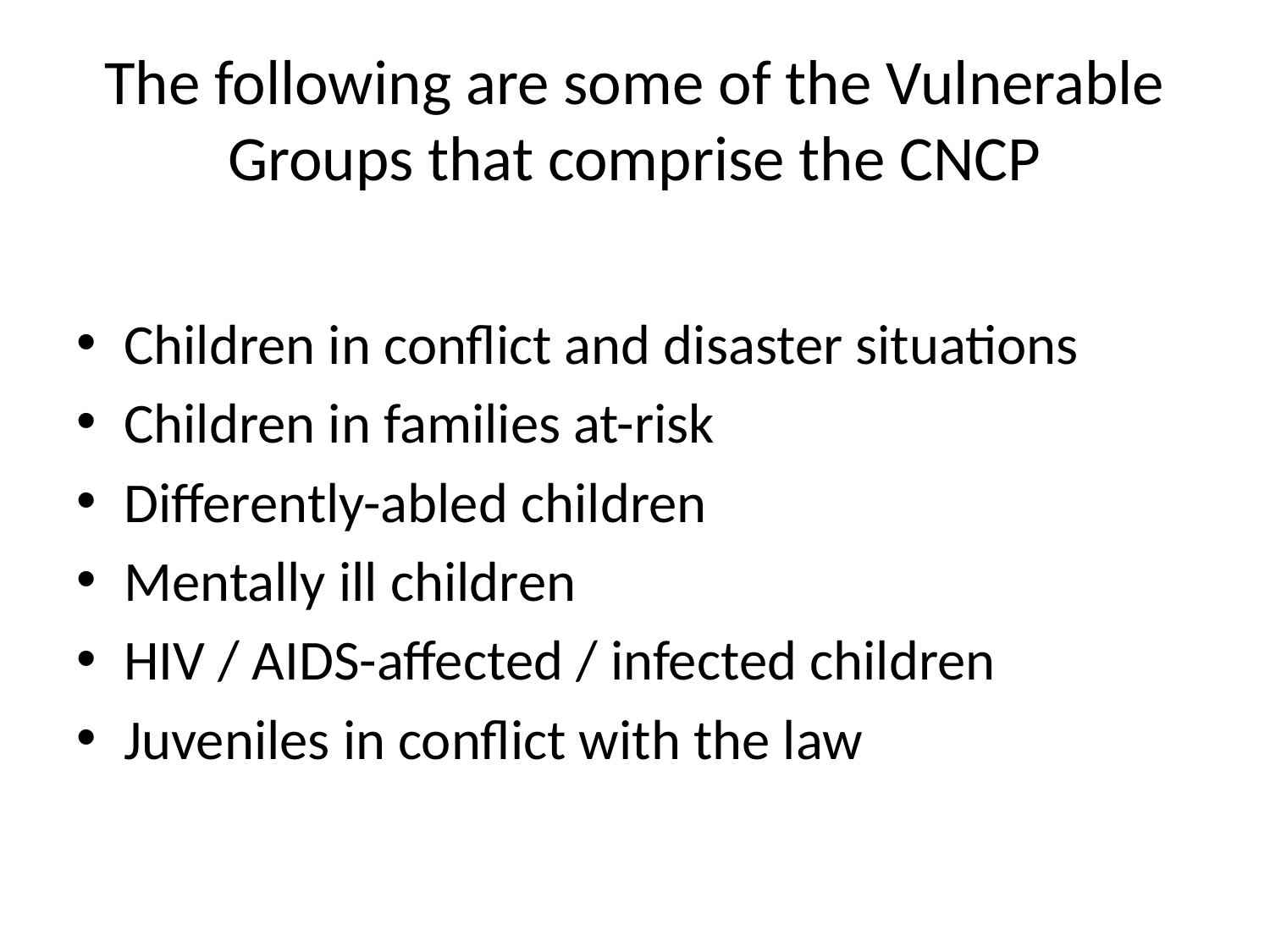

# The following are some of the Vulnerable Groups that comprise the CNCP

Children in conflict and disaster situations
Children in families at-risk
Differently-abled children
Mentally ill children
HIV / AIDS-affected / infected children
Juveniles in conflict with the law